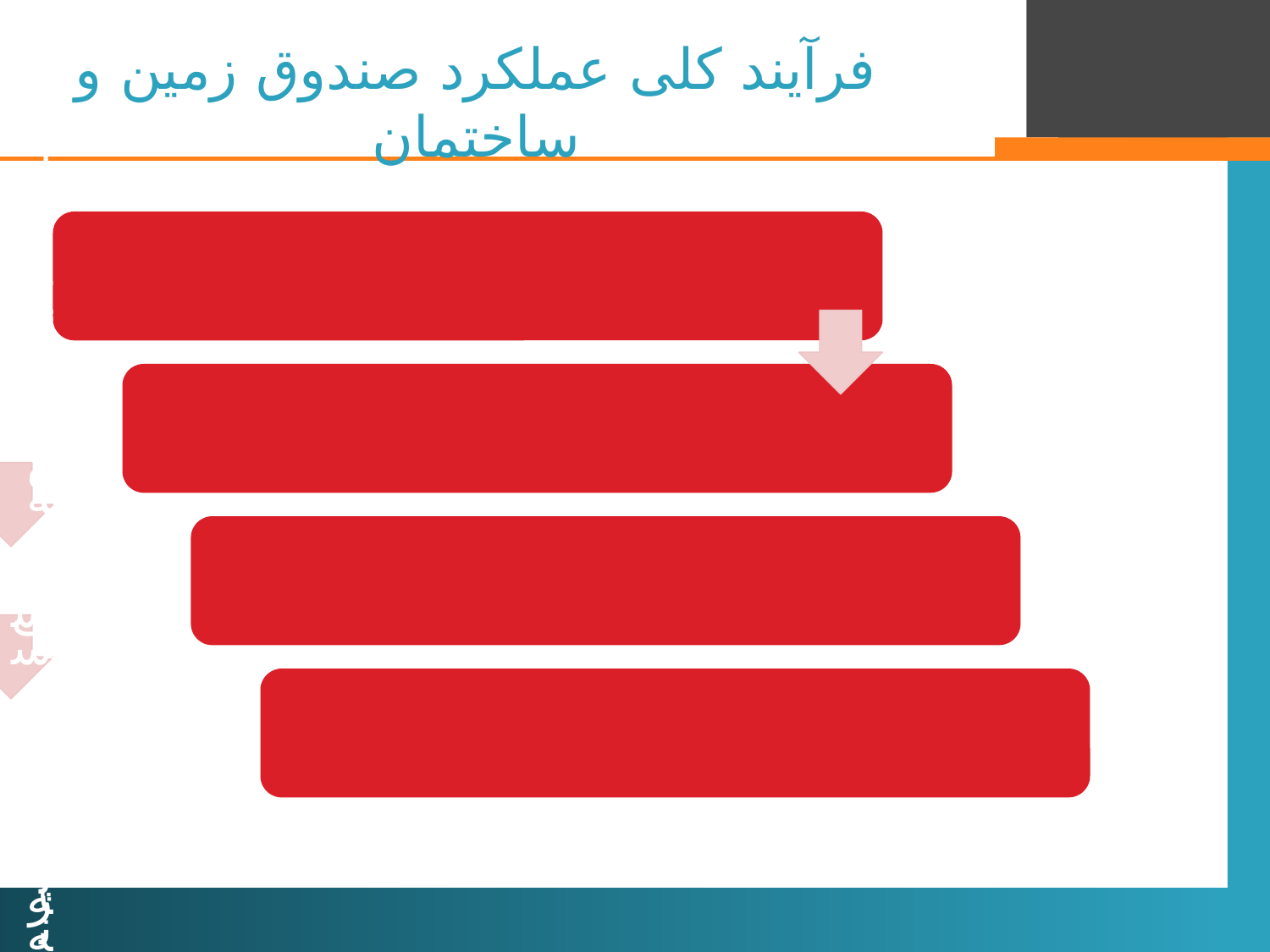

# فرآیند کلی عملکرد صندوق زمین و ساختمان